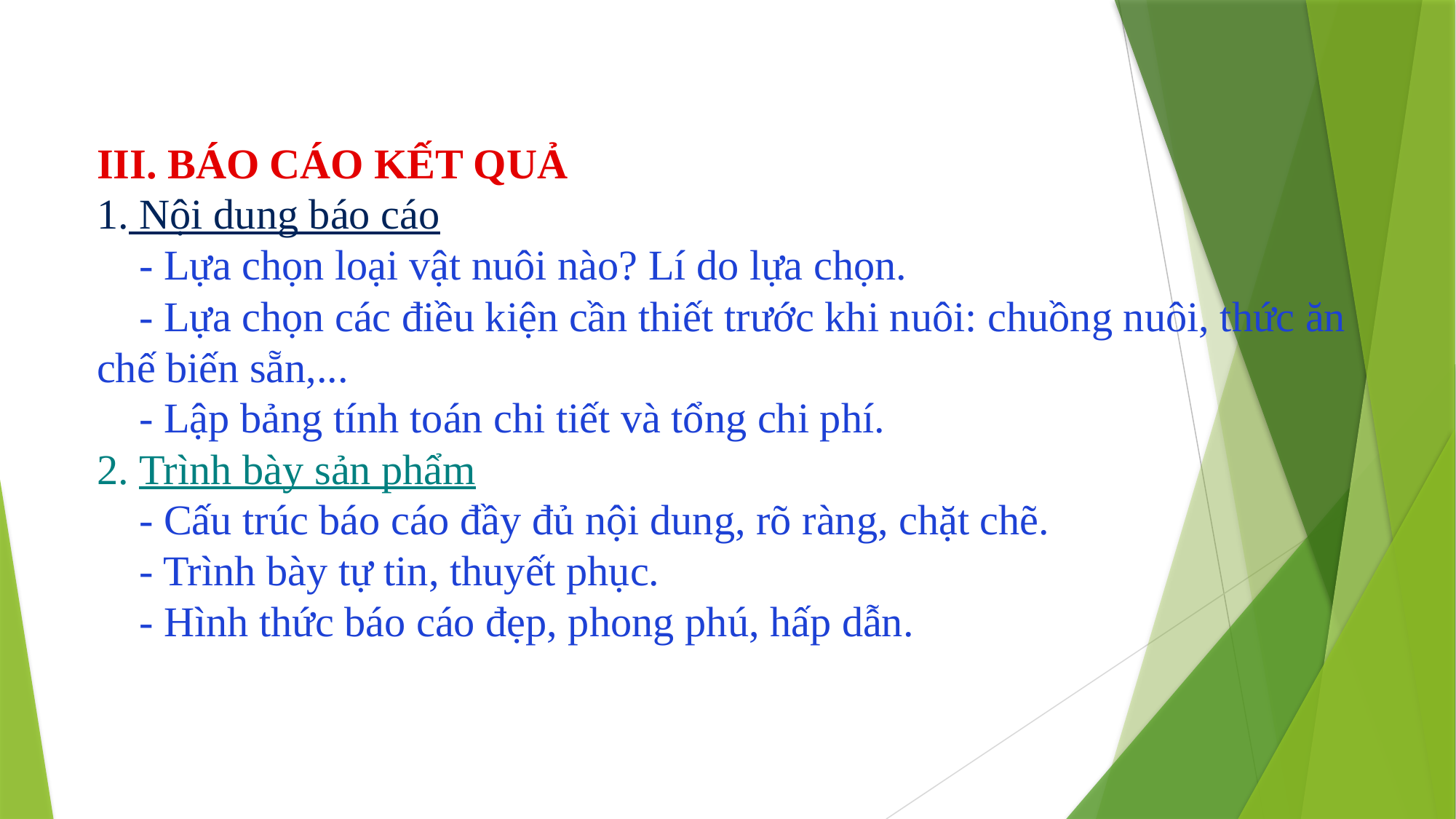

III. BÁO CÁO KẾT QUẢ
1. Nội dung báo cáo
    - Lựa chọn loại vật nuôi nào? Lí do lựa chọn.
    - Lựa chọn các điều kiện cần thiết trước khi nuôi: chuồng nuôi, thức ăn chế biến sẵn,...
    - Lập bảng tính toán chi tiết và tổng chi phí.
2. Trình bày sản phẩm
    - Cấu trúc báo cáo đầy đủ nội dung, rõ ràng, chặt chẽ.
    - Trình bày tự tin, thuyết phục.
    - Hình thức báo cáo đẹp, phong phú, hấp dẫn.